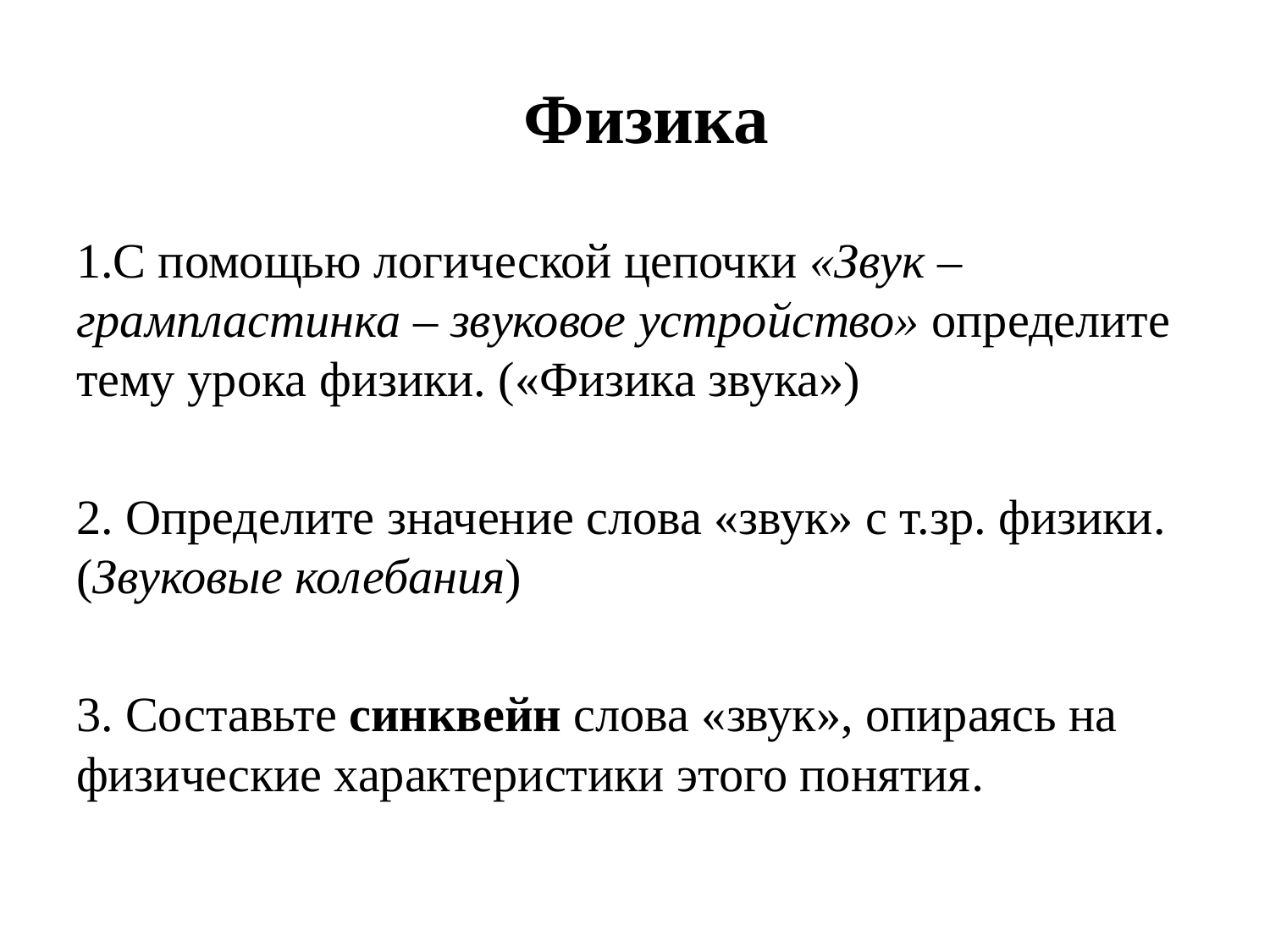

# Физика
1.С помощью логической цепочки «Звук – грампластинка – звуковое устройство» определите тему урока физики. («Физика звука»)

2. Определите значение слова «звук» с т.зр. физики. (Звуковые колебания)

3. Составьте синквейн слова «звук», опираясь на физические характеристики этого понятия.